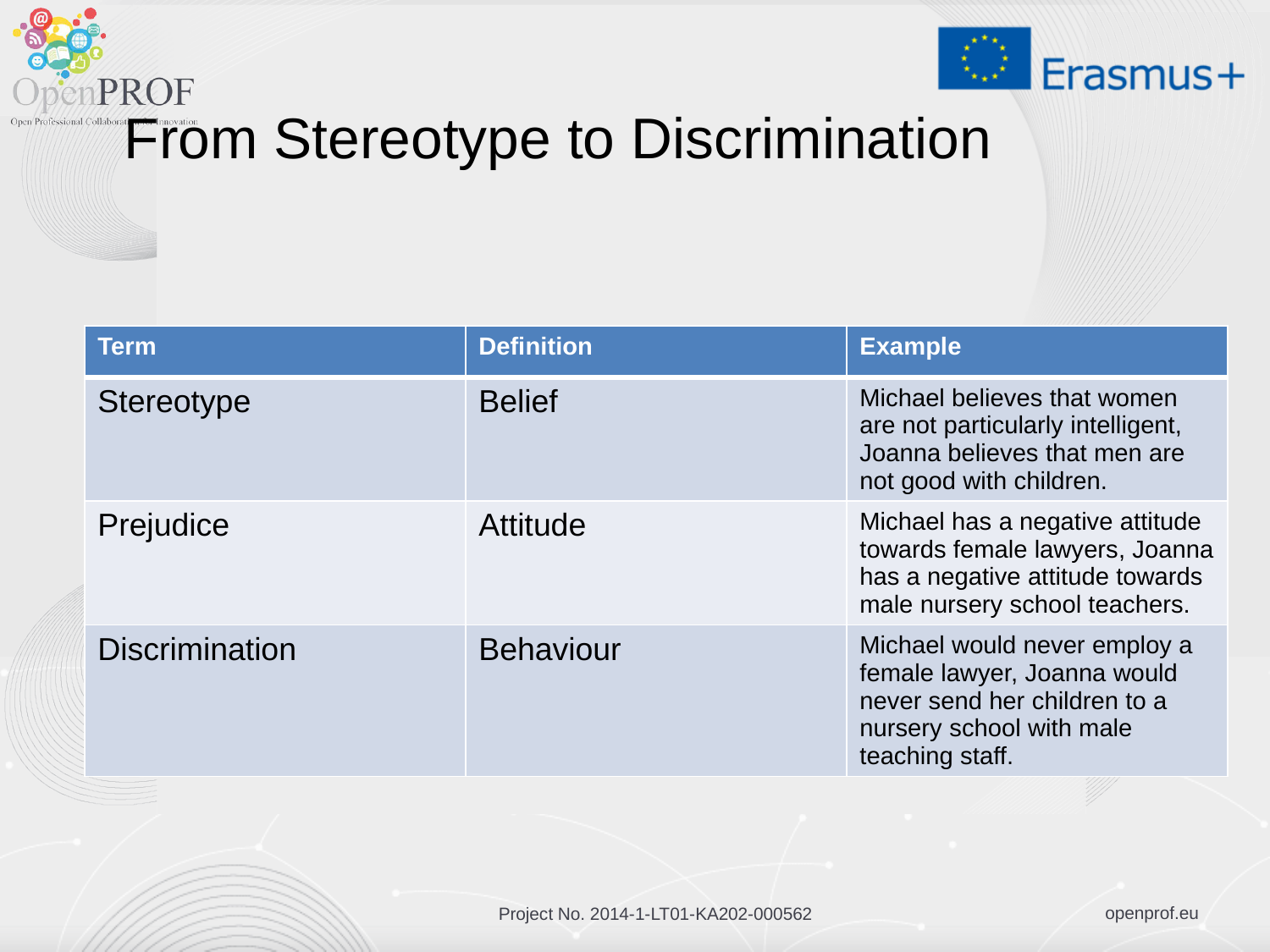

# From Stereotype to Discrimination
| Term | Definition | Example |
| --- | --- | --- |
| Stereotype | Belief | Michael believes that women are not particularly intelligent, Joanna believes that men are not good with children. |
| Prejudice | Attitude | Michael has a negative attitude towards female lawyers, Joanna has a negative attitude towards male nursery school teachers. |
| Discrimination | Behaviour | Michael would never employ a female lawyer, Joanna would never send her children to a nursery school with male teaching staff. |